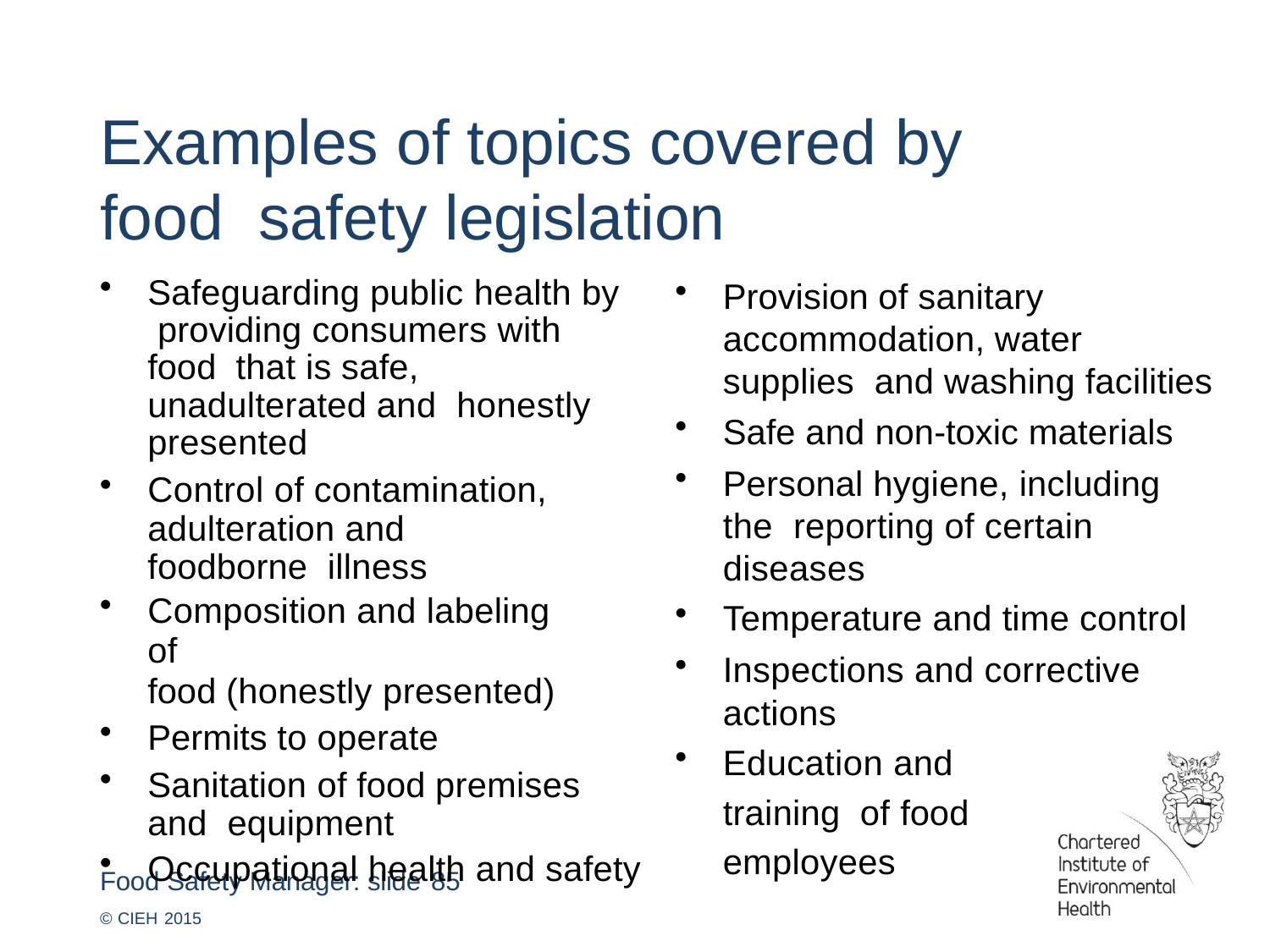

# Examples of topics covered by food  safety legislation
Safeguarding public health by  providing consumers with food  that is safe, unadulterated and  honestly presented
Control of contamination,  adulteration and foodborne  illness
Composition and labeling of
food (honestly presented)
Permits to operate
Sanitation of food premises and  equipment
Occupational health and safety
Provision of sanitary  accommodation, water supplies  and washing facilities
Safe and non-toxic materials
Personal hygiene, including the  reporting of certain diseases
Temperature and time control
Inspections and corrective
actions
Education and training  of food employees
Food Safety Manager: slide 85
© CIEH 2015